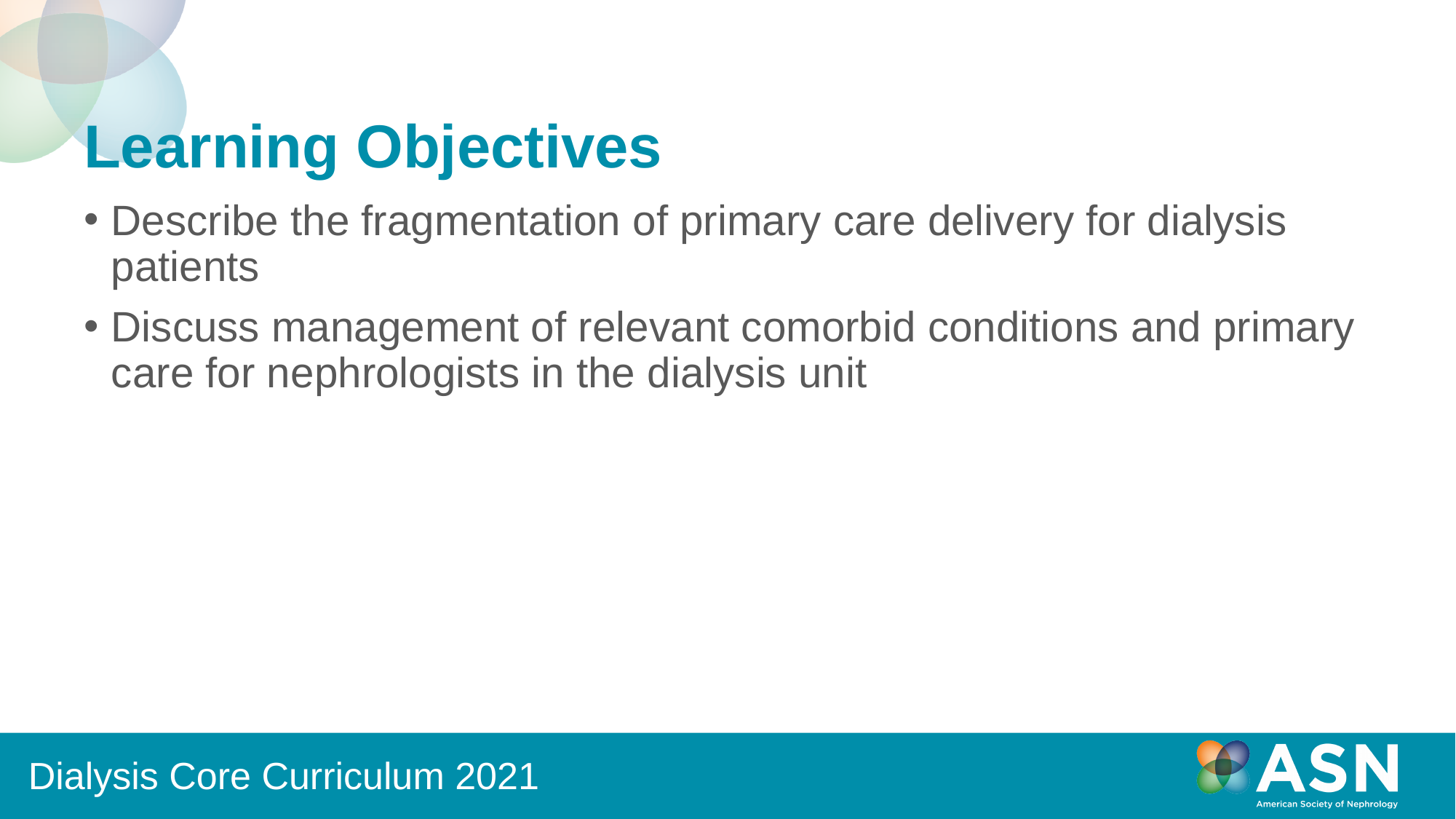

# Learning Objectives
Describe the fragmentation of primary care delivery for dialysis patients
Discuss management of relevant comorbid conditions and primary care for nephrologists in the dialysis unit

Dialysis Core Curriculum 2021